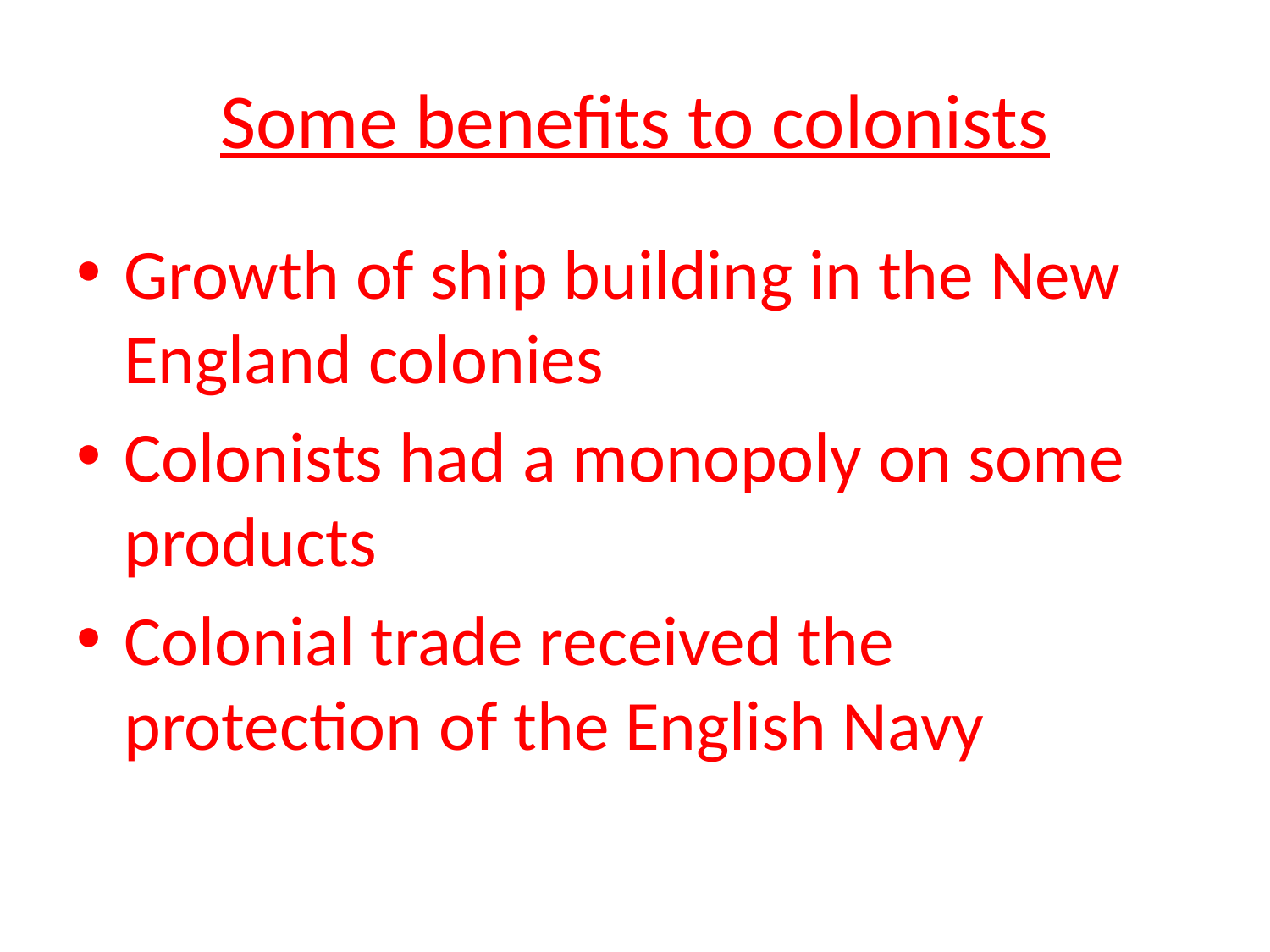

# Some benefits to colonists
Growth of ship building in the New England colonies
Colonists had a monopoly on some products
Colonial trade received the protection of the English Navy